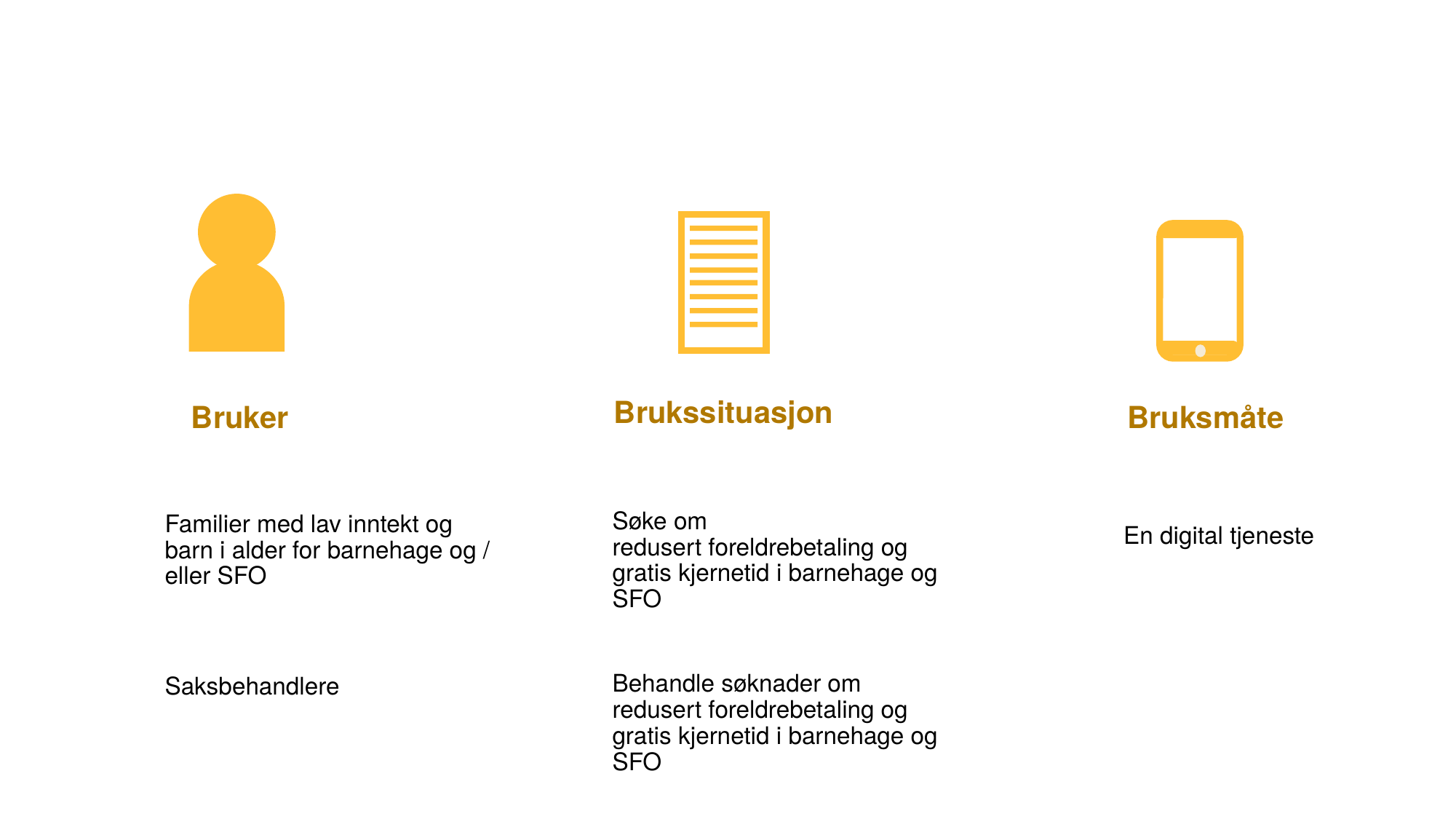

Søke om redusert foreldrebetaling og gratis kjernetid i barnehage og SFO
Brukssituasjon
Bruker
Bruksmåte
Familier med lav inntekt og barn i alder for barnehage og / eller SFO
En digital tjeneste
Saksbehandlere
Behandle søknader om redusert foreldrebetaling og gratis kjernetid i barnehage og SFO